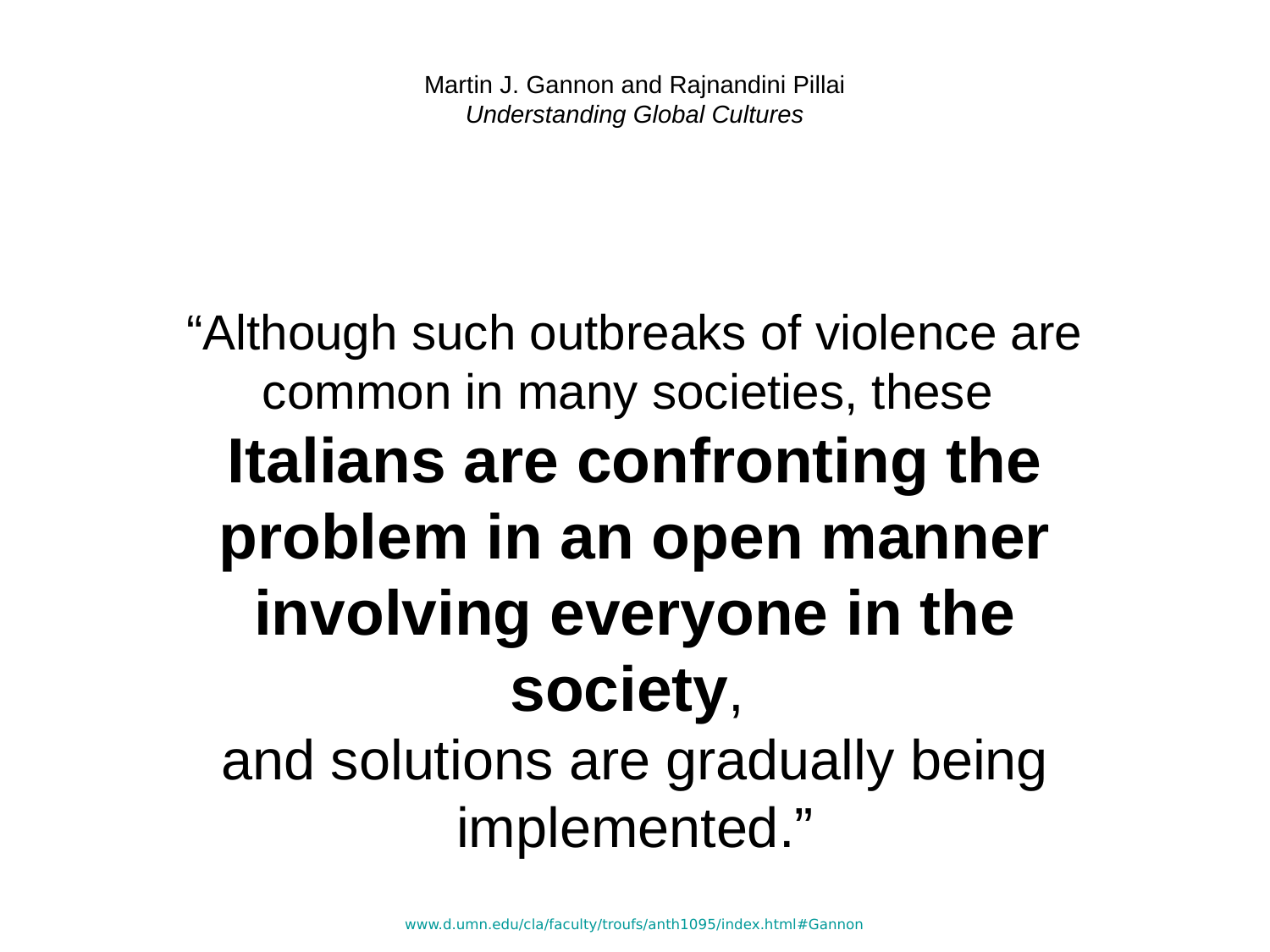

# Martin J. Gannon and Rajnandini Pillai Understanding Global Cultures
“Although such outbreaks of violence are common in many societies, these
Italians are confronting the problem in an open manner involving everyone in the society,
and solutions are gradually being implemented.”
www.d.umn.edu/cla/faculty/troufs/anth1095/index.html#Gannon